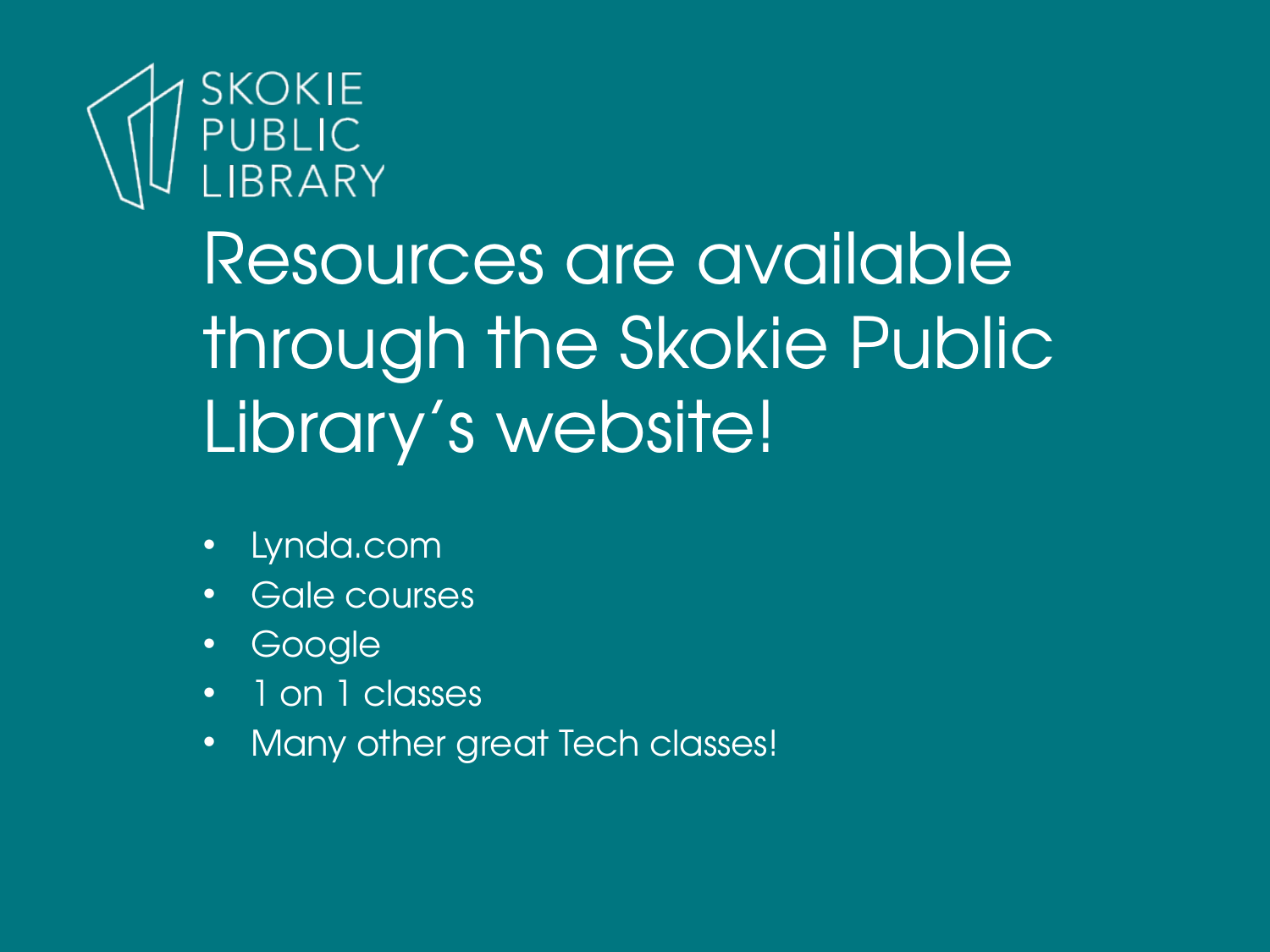

Resources are available through the Skokie Public Library’s website!
Lynda.com
Gale courses
Google
1 on 1 classes
Many other great Tech classes!